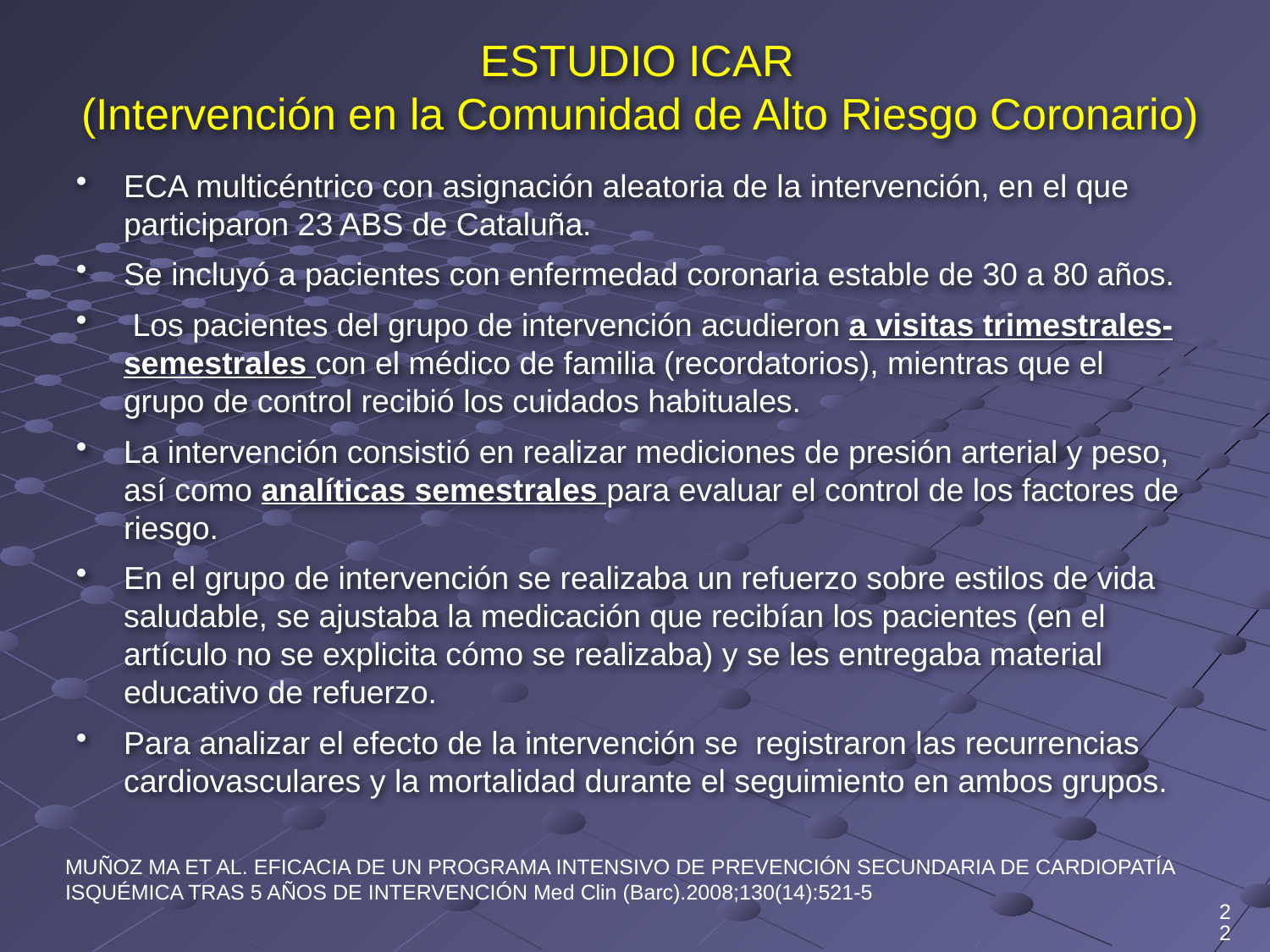

# ESTUDIO ICAR (Intervención en la Comunidad de Alto Riesgo Coronario)
ECA multicéntrico con asignación aleatoria de la intervención, en el que participaron 23 ABS de Cataluña.
Se incluyó a pacientes con enfermedad coronaria estable de 30 a 80 años.
 Los pacientes del grupo de intervención acudieron a visitas trimestrales-semestrales con el médico de familia (recordatorios), mientras que el grupo de control recibió los cuidados habituales.
La intervención consistió en realizar mediciones de presión arterial y peso, así como analíticas semestrales para evaluar el control de los factores de riesgo.
En el grupo de intervención se realizaba un refuerzo sobre estilos de vida saludable, se ajustaba la medicación que recibían los pacientes (en el artículo no se explicita cómo se realizaba) y se les entregaba material educativo de refuerzo.
Para analizar el efecto de la intervención se  registraron las recurrencias cardiovasculares y la mortalidad durante el seguimiento en ambos grupos.
MUÑOZ MA ET AL. EFICACIA DE UN PROGRAMA INTENSIVO DE PREVENCIÓN SECUNDARIA DE CARDIOPATÍA ISQUÉMICA TRAS 5 AÑOS DE INTERVENCIÓN Med Clin (Barc).2008;130(14):521-5
22